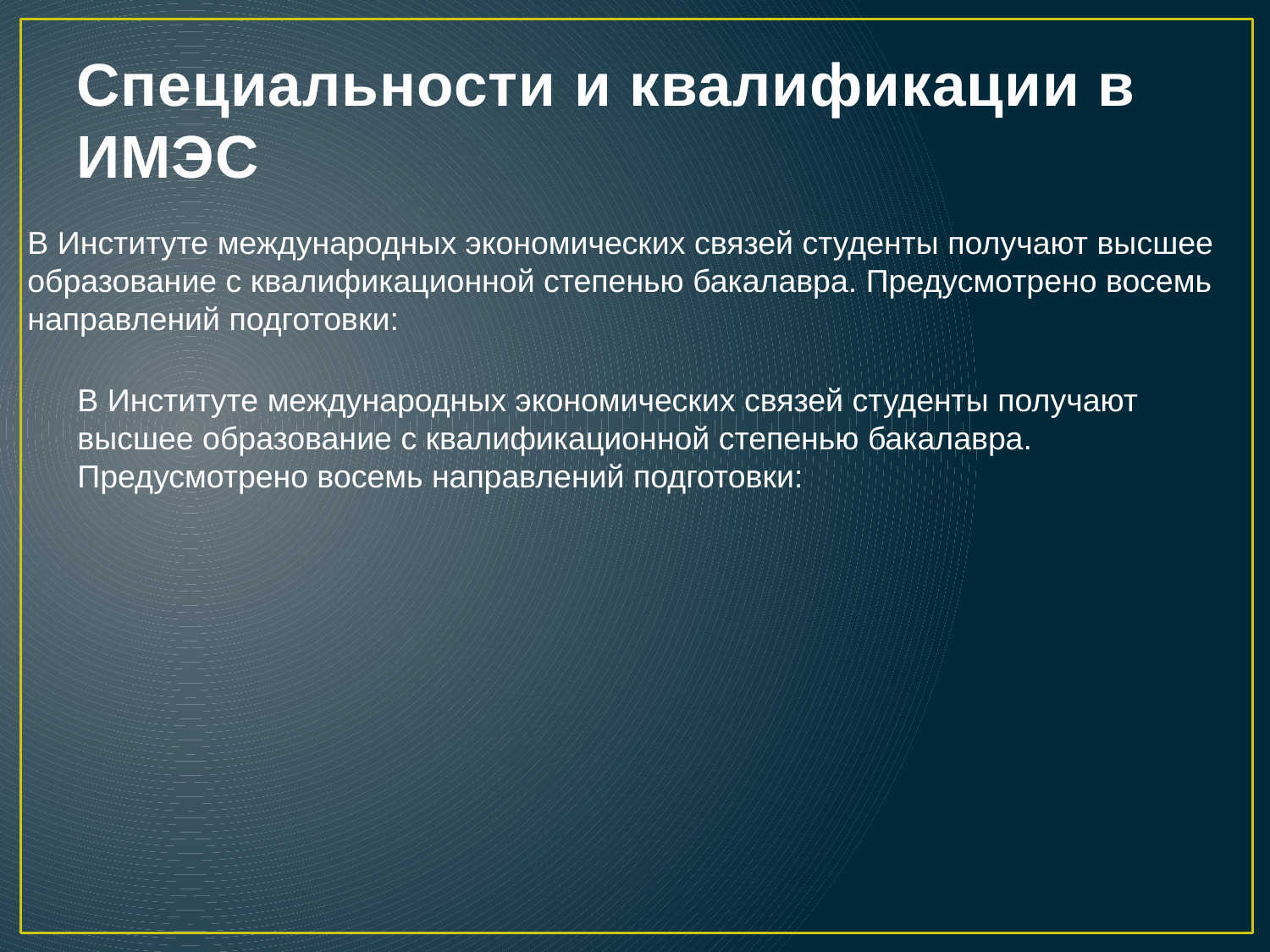

# Специальности и квалификации в ИМЭС
В Институте международных экономических связей студенты получают высшее образование с квалификационной степенью бакалавра. Предусмотрено восемь направлений подготовки:
В Институте международных экономических связей студенты получают высшее образование с квалификационной степенью бакалавра. Предусмотрено восемь направлений подготовки: